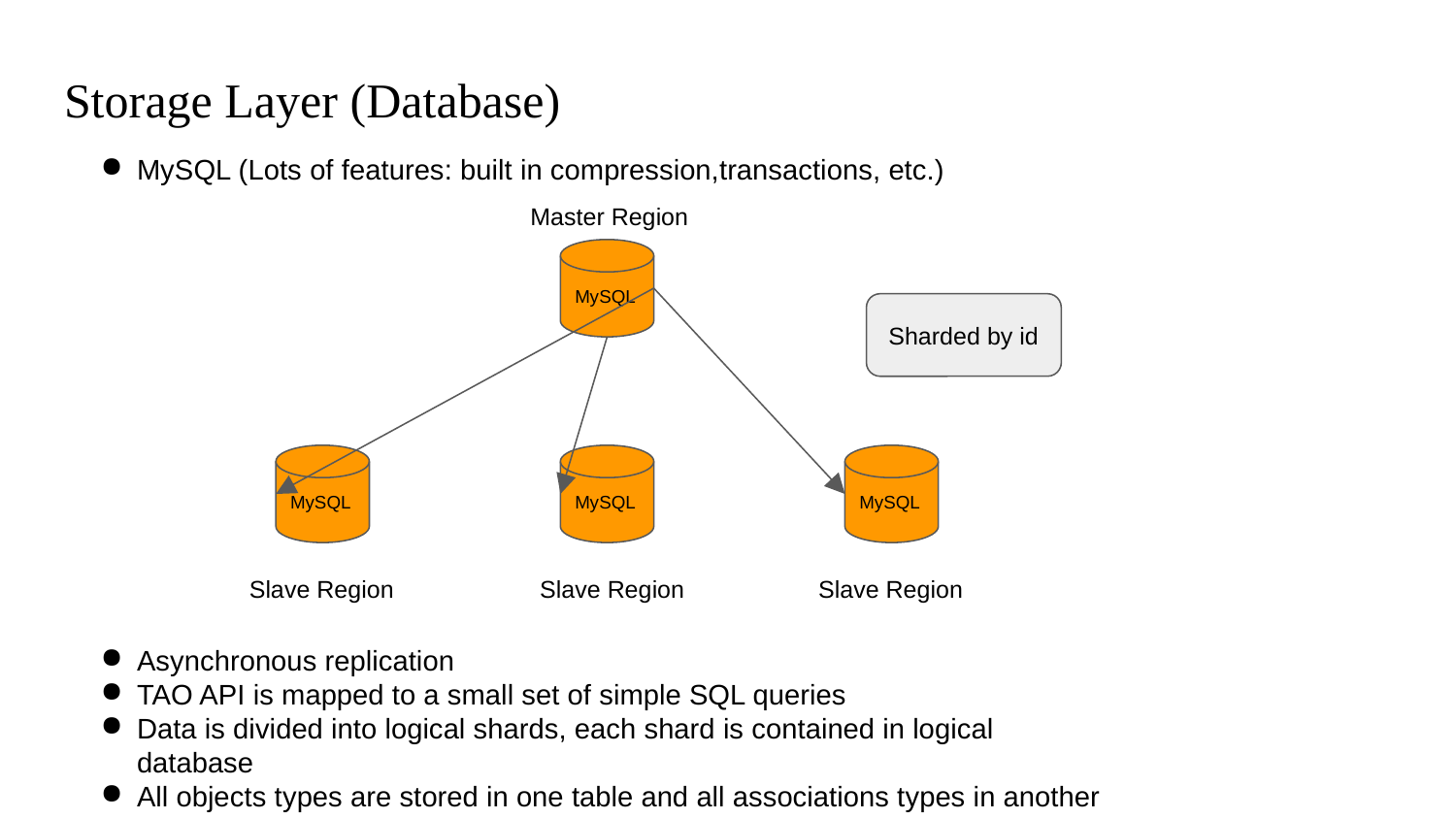

# Storage Layer (Database)
MySQL (Lots of features: built in compression,transactions, etc.)

Master Region
MySQL
Sharded by id
MySQL
MySQL
MySQL
Slave Region
Slave Region
Slave Region
Asynchronous replication
TAO API is mapped to a small set of simple SQL queries
Data is divided into logical shards, each shard is contained in logical database
All objects types are stored in one table and all associations types in another